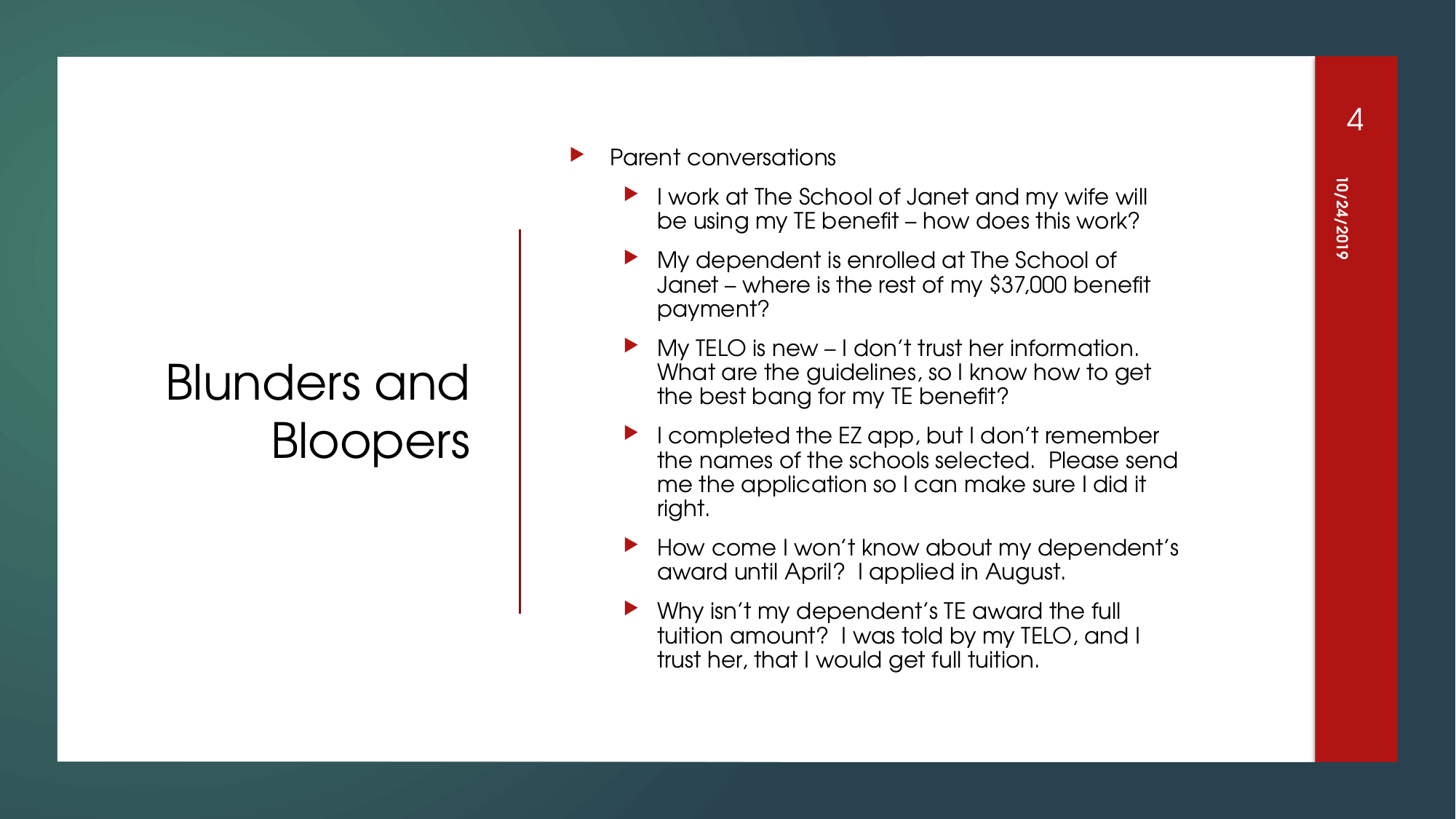

4
Parent conversations
I work at The School of Janet and my wife will be using my TE benefit – how does this work?
My dependent is enrolled at The School of Janet – where is the rest of my $37,000 benefit payment?
My TELO is new – I don’t trust her information.  What are the guidelines, so I know how to get the best bang for my TE benefit?
I completed the EZ app, but I don’t remember the names of the schools selected.  Please send me the application so I can make sure I did it right.
How come I won’t know about my dependent’s award until April?  I applied in August.
Why isn’t my dependent’s TE award the full tuition amount?  I was told by my TELO, and I trust her, that I would get full tuition.
# Blunders and Bloopers
10/24/2019